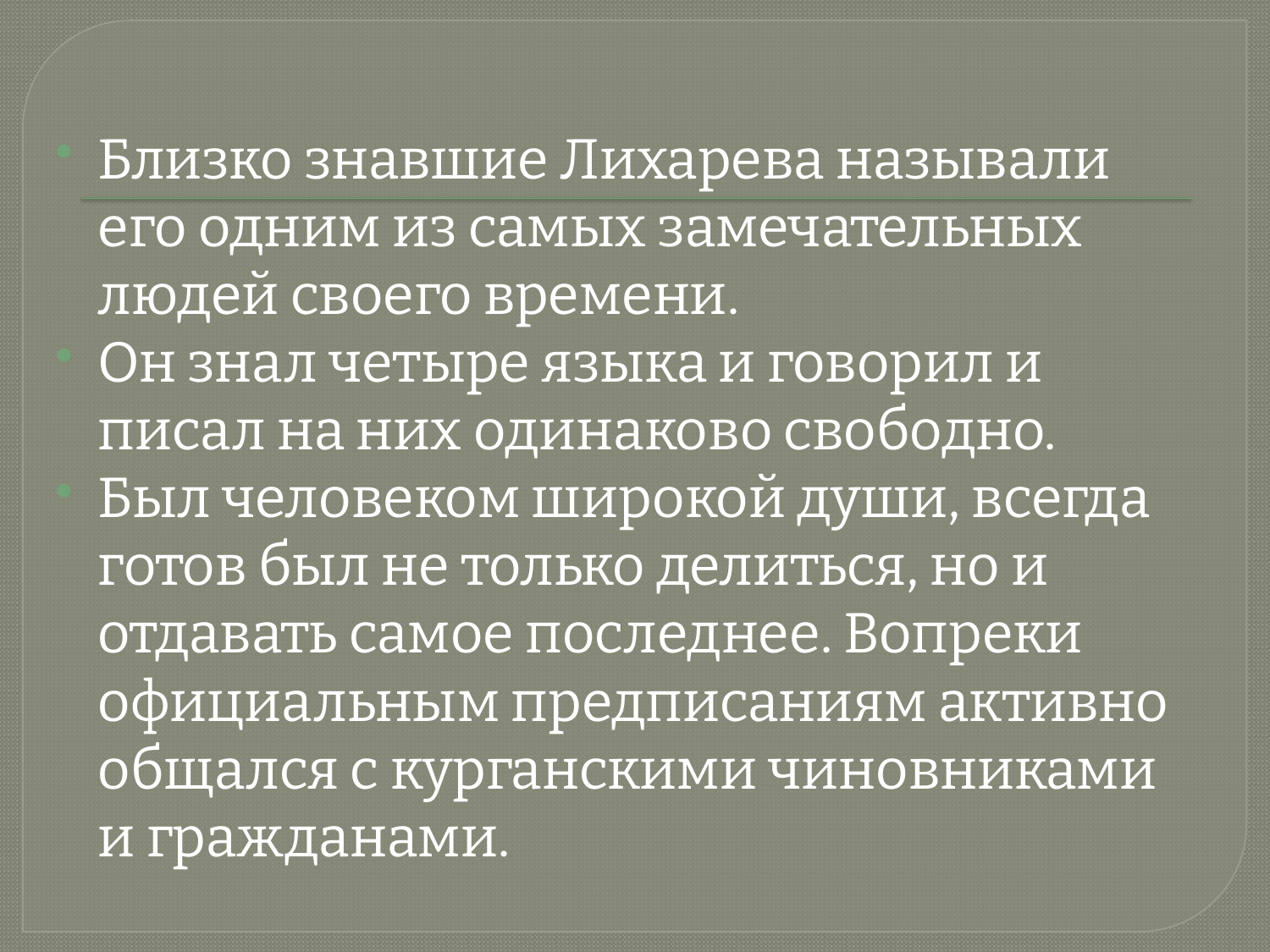

Близко знавшие Лихарева называли его одним из самых замечательных людей своего времени.
Он знал четыре языка и говорил и писал на них одинаково свободно.
Был человеком широкой души, всегда готов был не только делиться, но и отдавать самое последнее. Вопреки официальным предписаниям активно общался с курганскими чиновниками и гражданами.